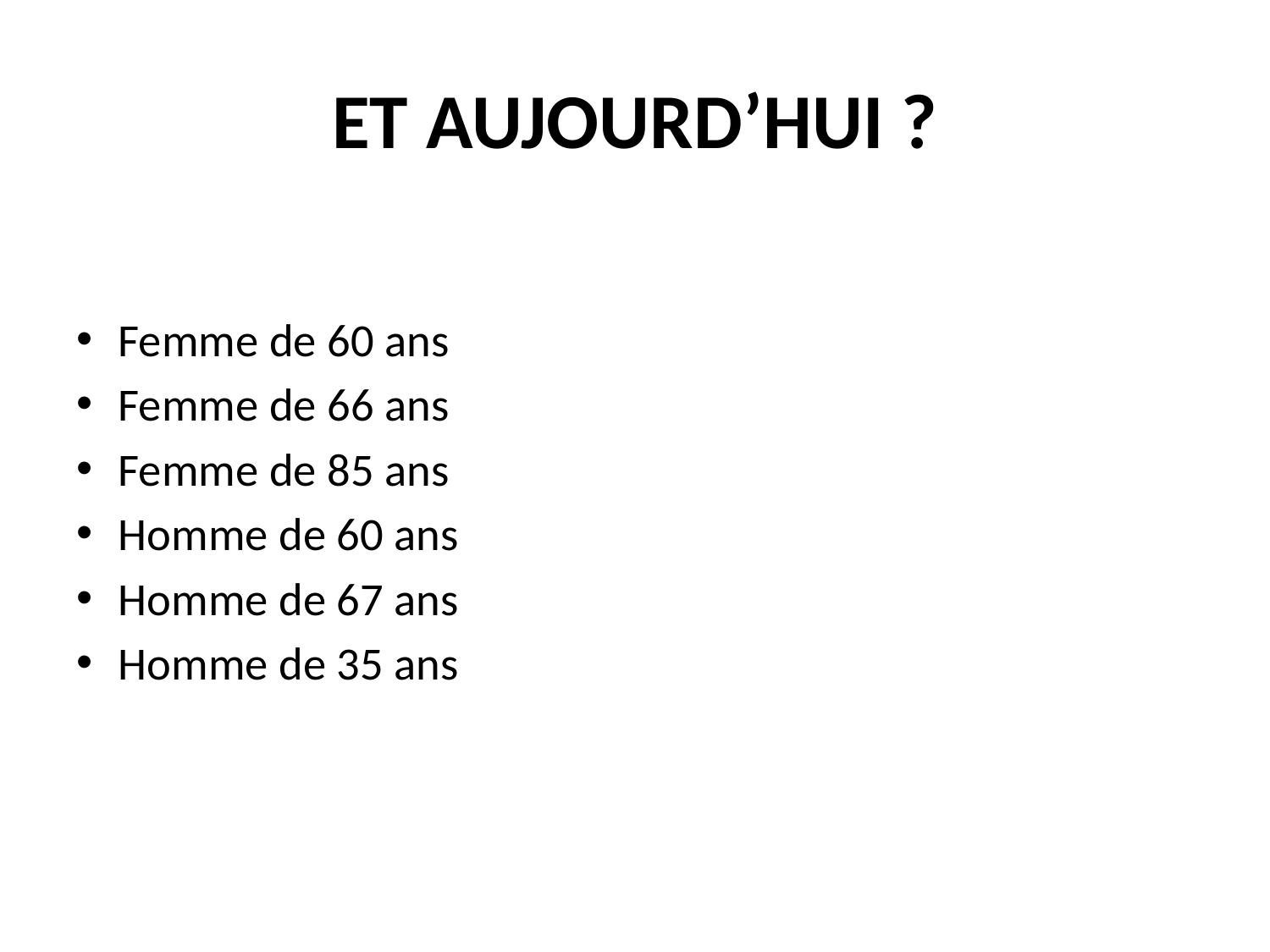

# ET AUJOURD’HUI ?
Femme de 60 ans
Femme de 66 ans
Femme de 85 ans
Homme de 60 ans
Homme de 67 ans
Homme de 35 ans